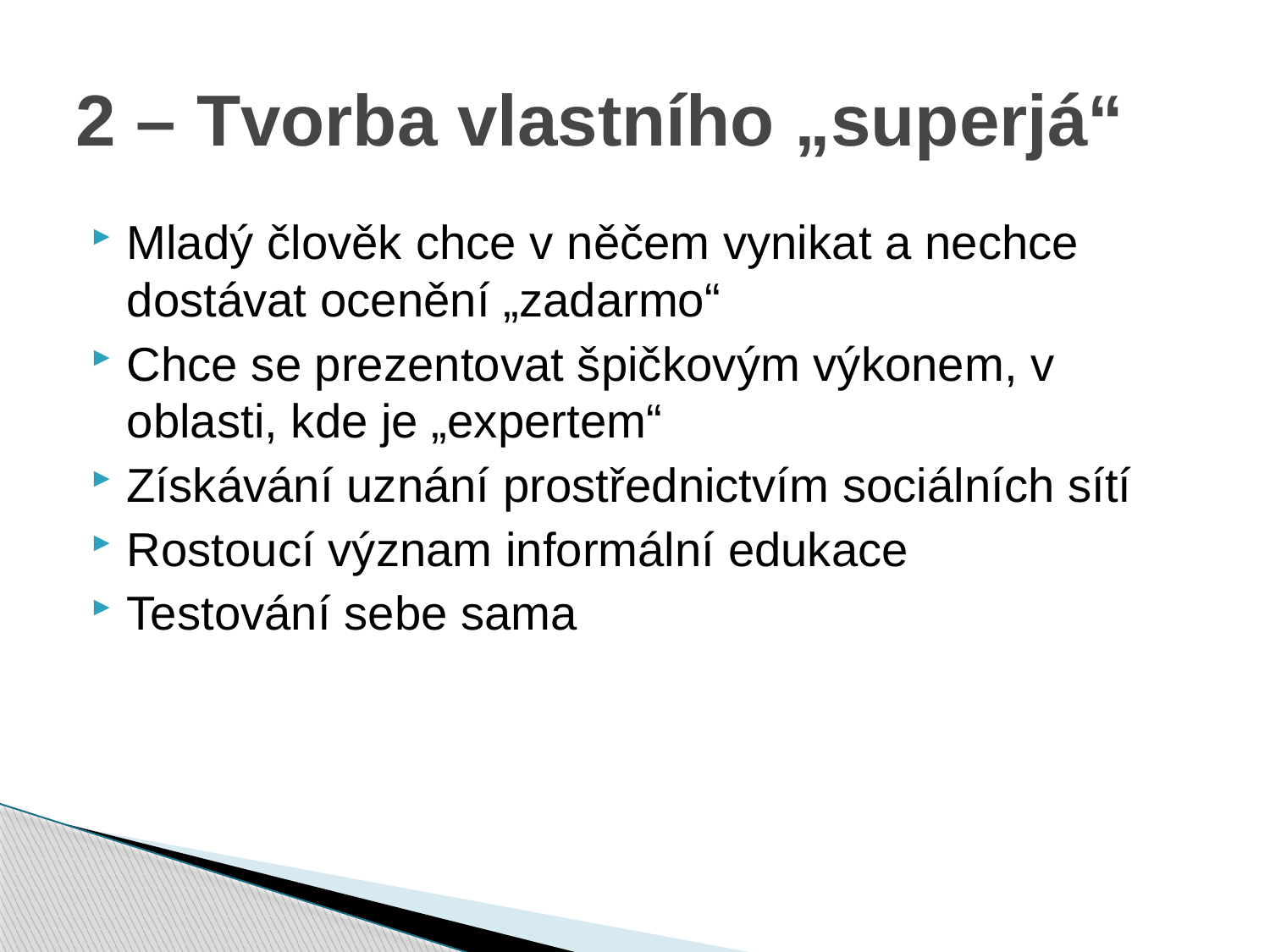

# 2 – Tvorba vlastního „superjá“
Mladý člověk chce v něčem vynikat a nechce dostávat ocenění „zadarmo“
Chce se prezentovat špičkovým výkonem, v oblasti, kde je „expertem“
Získávání uznání prostřednictvím sociálních sítí
Rostoucí význam informální edukace
Testování sebe sama